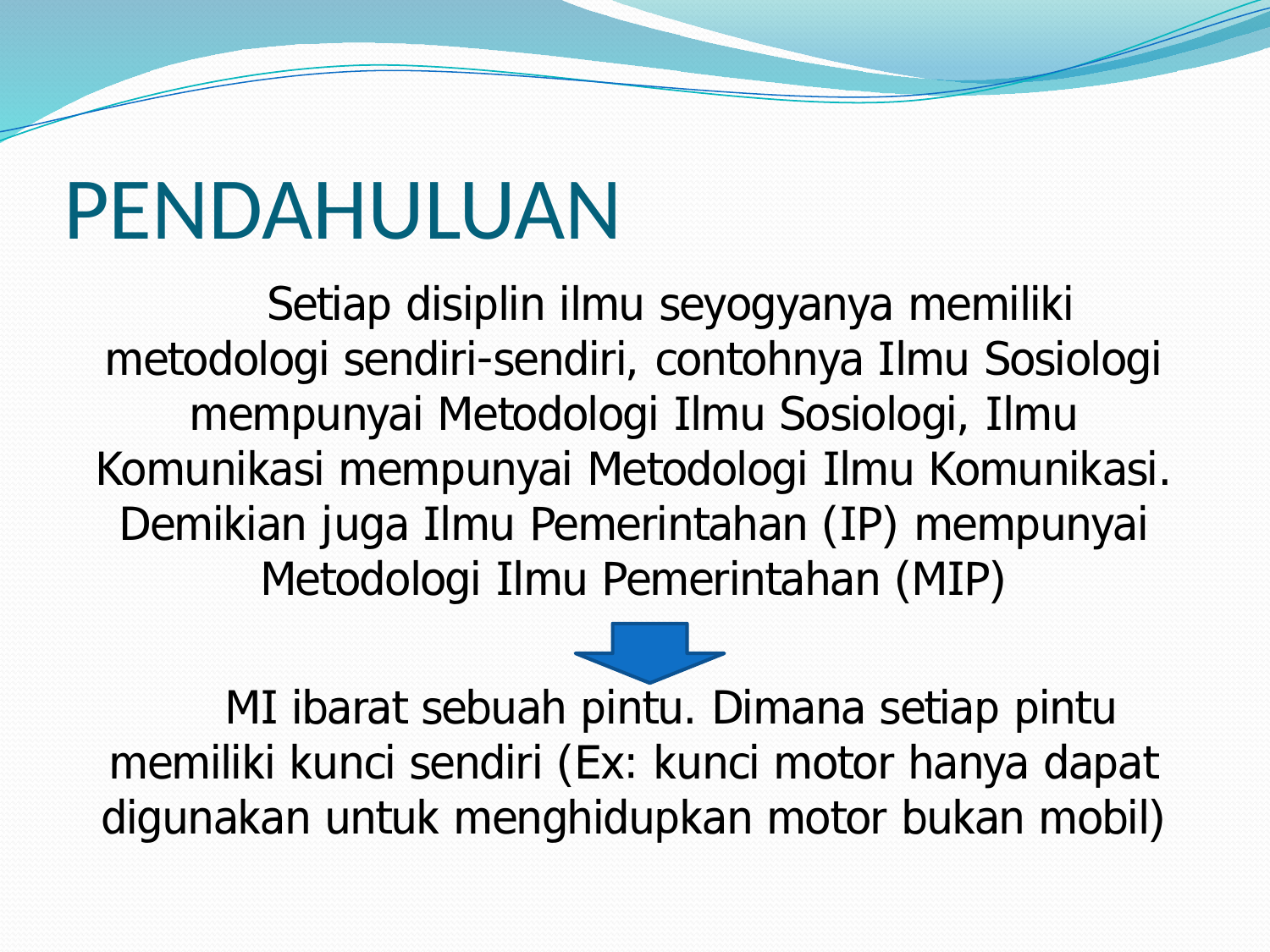

# PENDAHULUAN
Setiap disiplin ilmu seyogyanya memiliki metodologi sendiri-sendiri, contohnya Ilmu Sosiologi mempunyai Metodologi Ilmu Sosiologi, Ilmu Komunikasi mempunyai Metodologi Ilmu Komunikasi. Demikian juga Ilmu Pemerintahan (IP) mempunyai Metodologi Ilmu Pemerintahan (MIP)

MI ibarat sebuah pintu. Dimana setiap pintu memiliki kunci sendiri (Ex: kunci motor hanya dapat digunakan untuk menghidupkan motor bukan mobil)